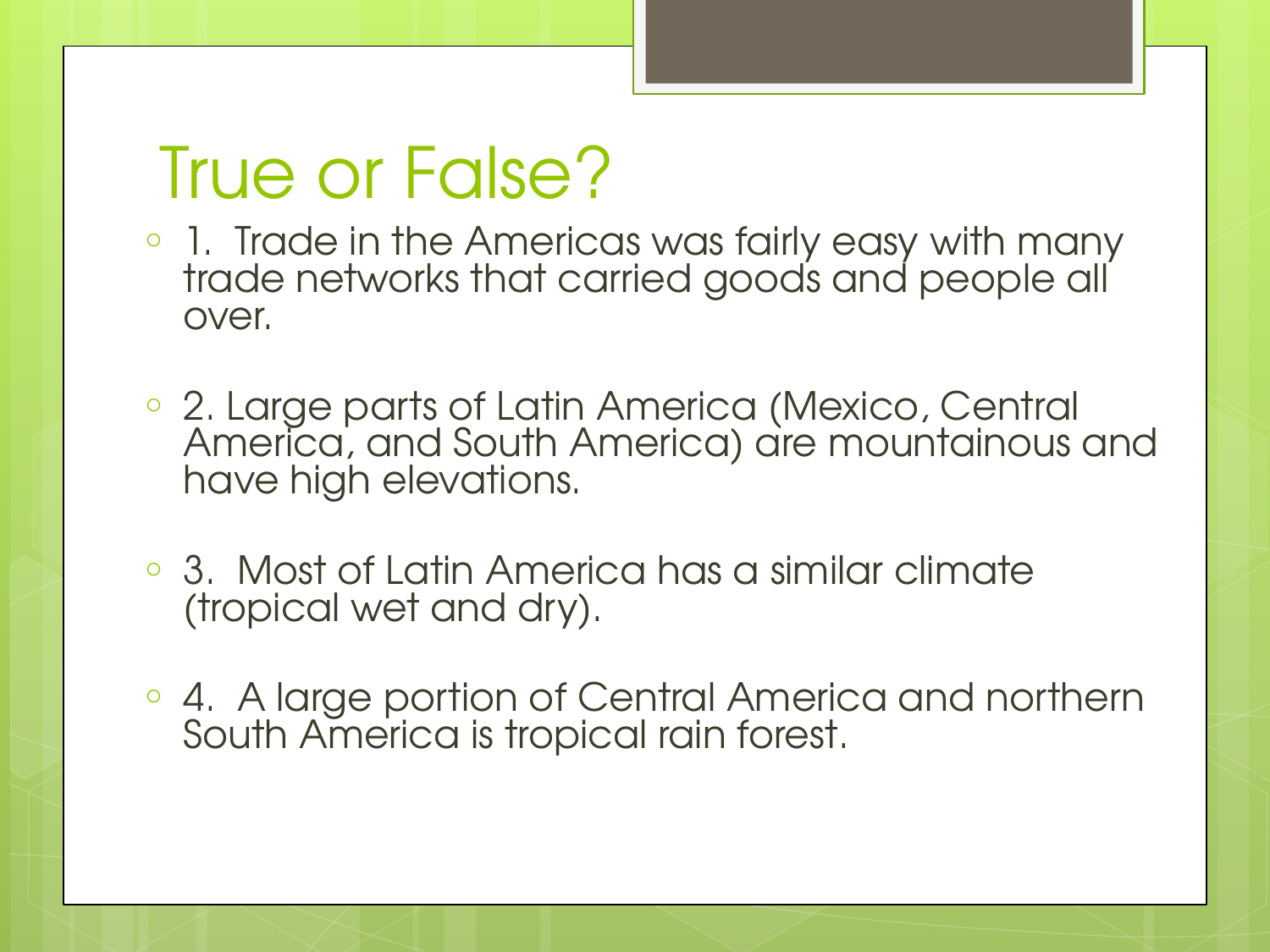

# True or False?
1.  Trade in the Americas was fairly easy with many trade networks that carried goods and people all over.

2. Large parts of Latin America (Mexico, Central America, and South America) are mountainous and have high elevations.

3.  Most of Latin America has a similar climate (tropical wet and dry).

4.  A large portion of Central America and northern South America is tropical rain forest.